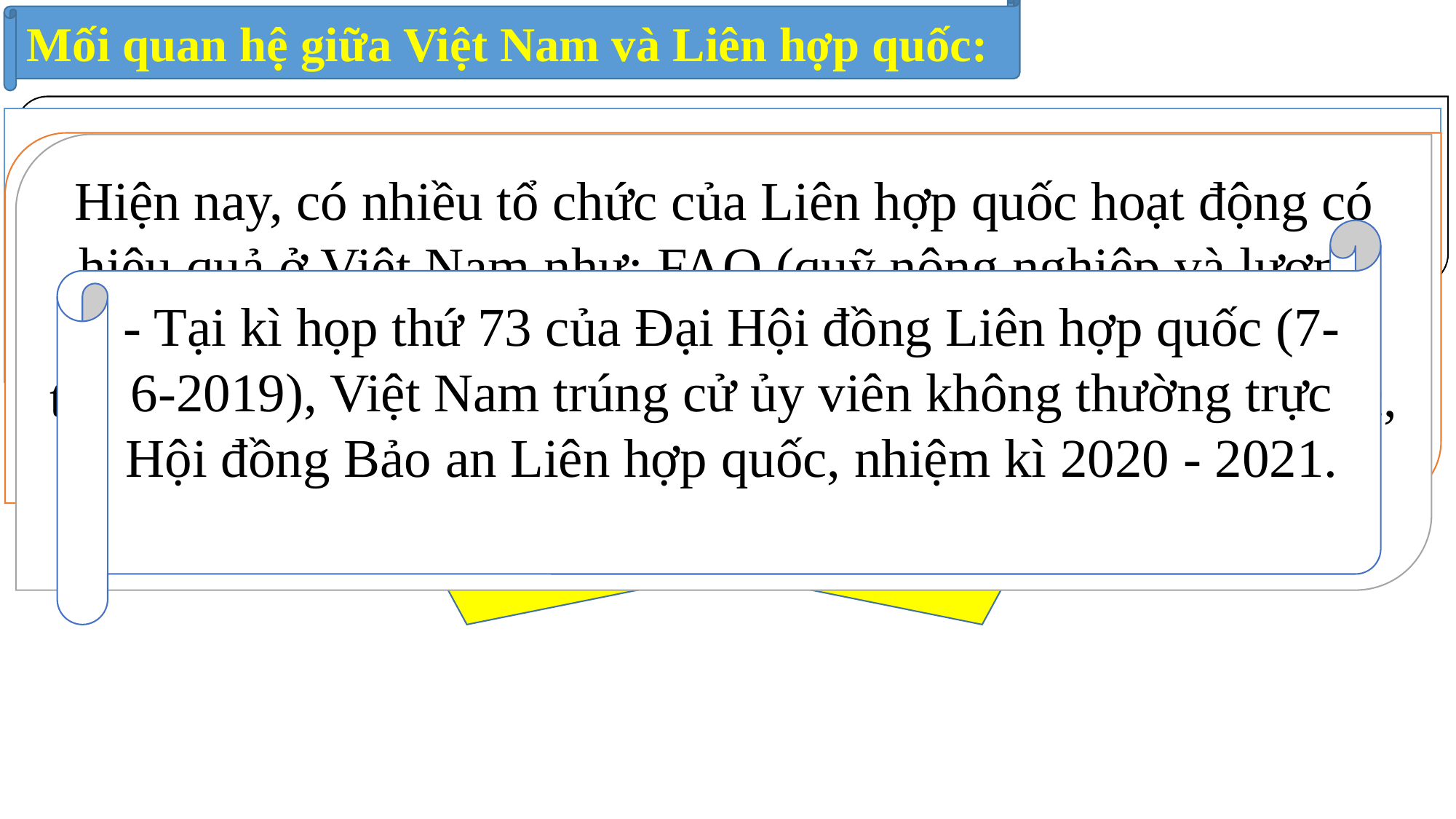

Mối quan hệ giữa Việt Nam và Liên hợp quốc:
- Ngày 16/10/2007, Việt Nam lần đầu tiên trở thành ủy viên không thường trực của Hội đồng Bảo an Liên hợp quốc, nhiệm kì 2008 - 2009 với số phiếu tán thành 96%.
- Việt Nam là thành viên chính thức thứ 149 của Liên hợp quốc ngày 20/9/1977.
- Việt Nam đã thực hiện hiến chương của Liên hợp quốc nghiêm chỉnh và có nhiều đóng góp tích cực vào hoạt động của tổ chức này, nhờ đó vị trí và vai trò của Việt Nam trong Liên hợp quốc ngày càng được nâng cao.
Hiện nay, có nhiều tổ chức của Liên hợp quốc hoạt động có hiệu quả ở Việt Nam như: FAO (quỹ nông nghiệp và lương thực LHQ); ILO (tổ chức lao động quốc tế); UNDP (chương trình phát triển LHQ); UNESCO (tổ chức giáo dục, khoa học, văn hóa của LHQ);…
Em biết gì về mối quan hệ giữa Việt Nam và Liên Hợp Quốc?
- Tại kì họp thứ 73 của Đại Hội đồng Liên hợp quốc (7-6-2019), Việt Nam trúng cử ủy viên không thường trực Hội đồng Bảo an Liên hợp quốc, nhiệm kì 2020 - 2021.